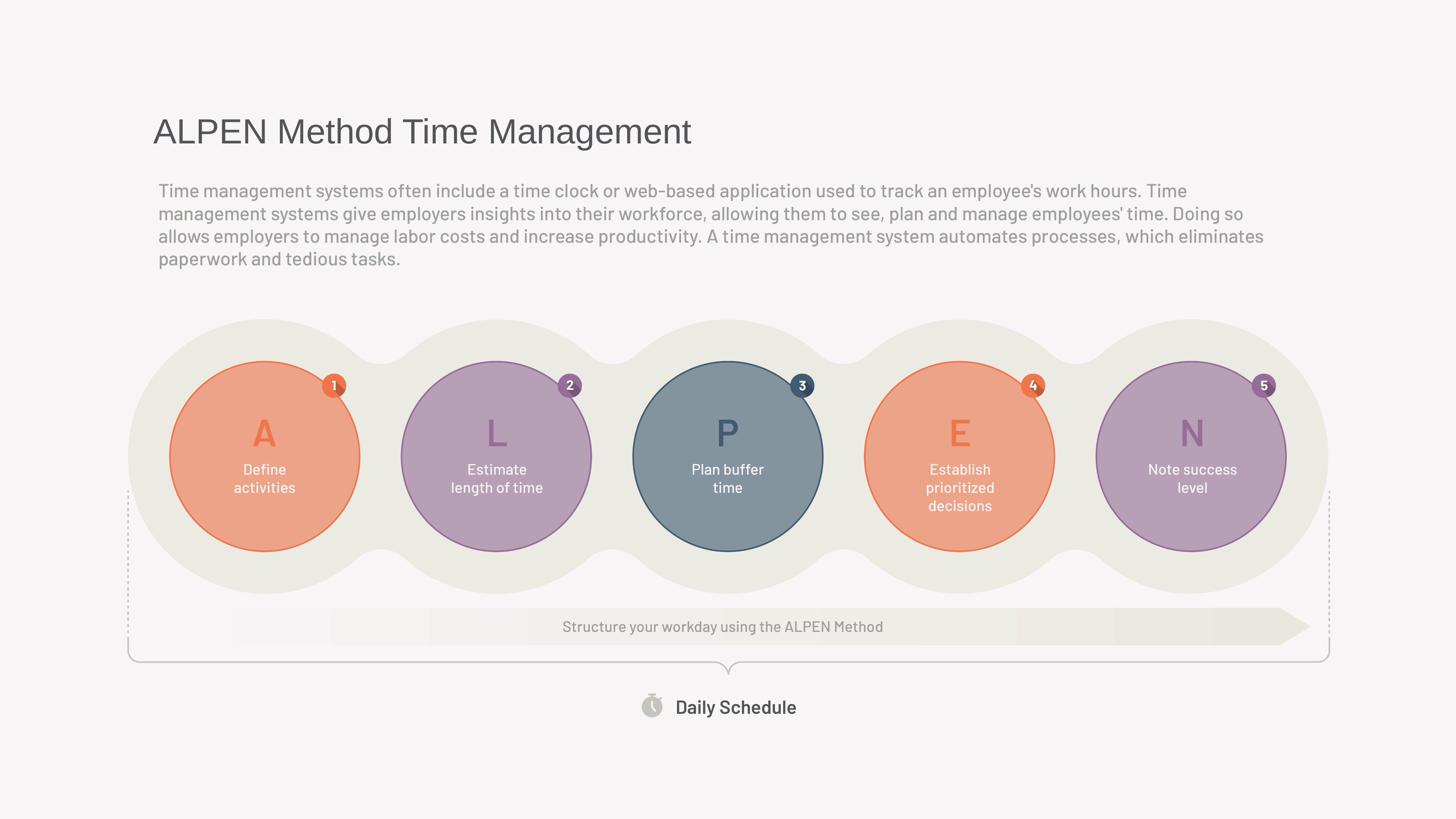

ALPEN Method Time Management
Time management systems often include a time clock or web-based application used to track an employee's work hours. Time management systems give employers insights into their workforce, allowing them to see, plan and manage employees' time. Doing so allows employers to manage labor costs and increase productivity. A time management system automates processes, which eliminates paperwork and tedious tasks.

A
L
P
E
N
Define activities
Estimate length of time
Plan buffer time
Establish prioritized decisions
Note success level

Structure your workday using the ALPEN Method
Daily Schedule